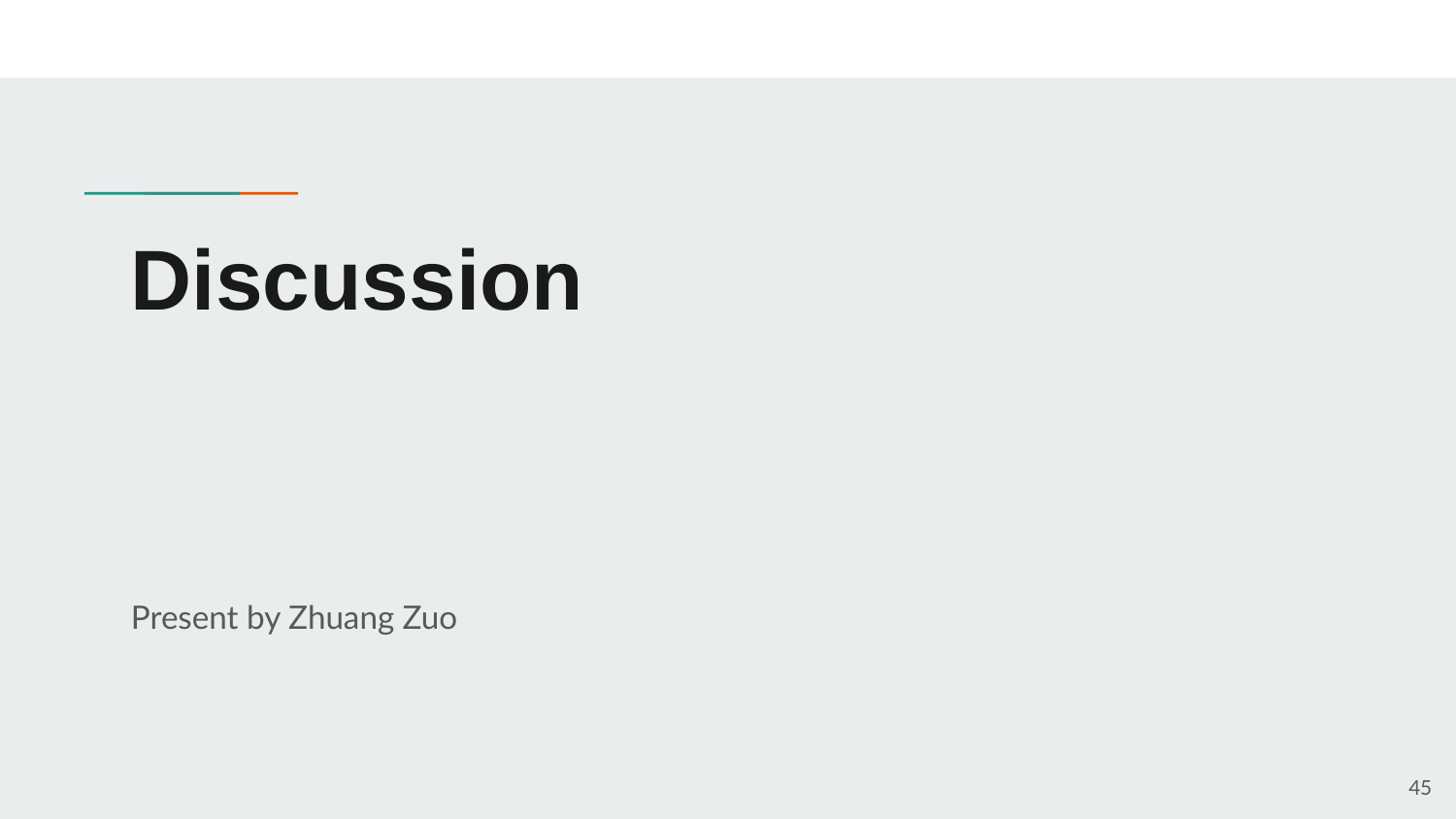

# Discussion

Present by Zhuang Zuo
45